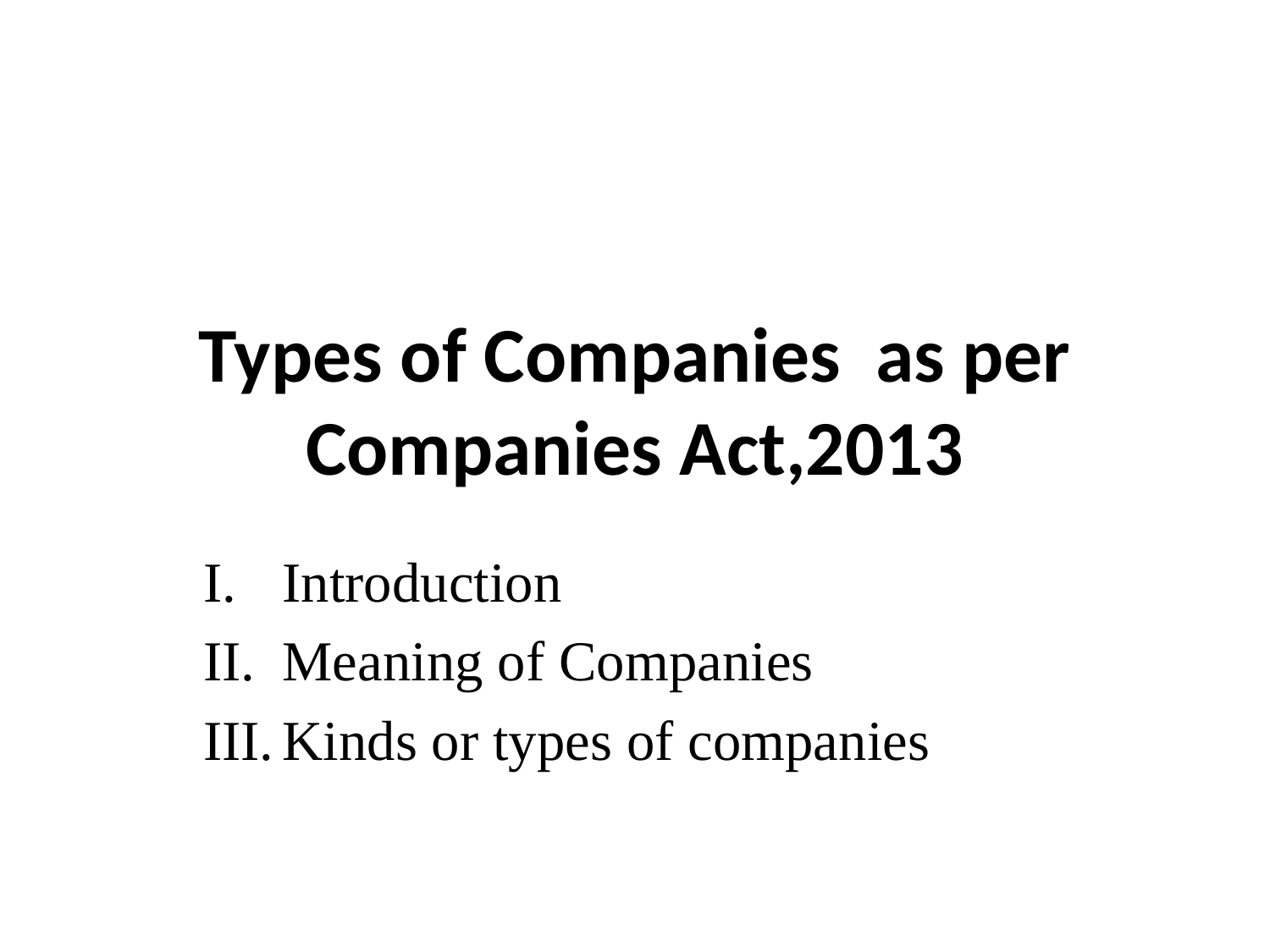

# Types of Companies  as per Companies Act,2013
Introduction
Meaning of Companies
Kinds or types of companies